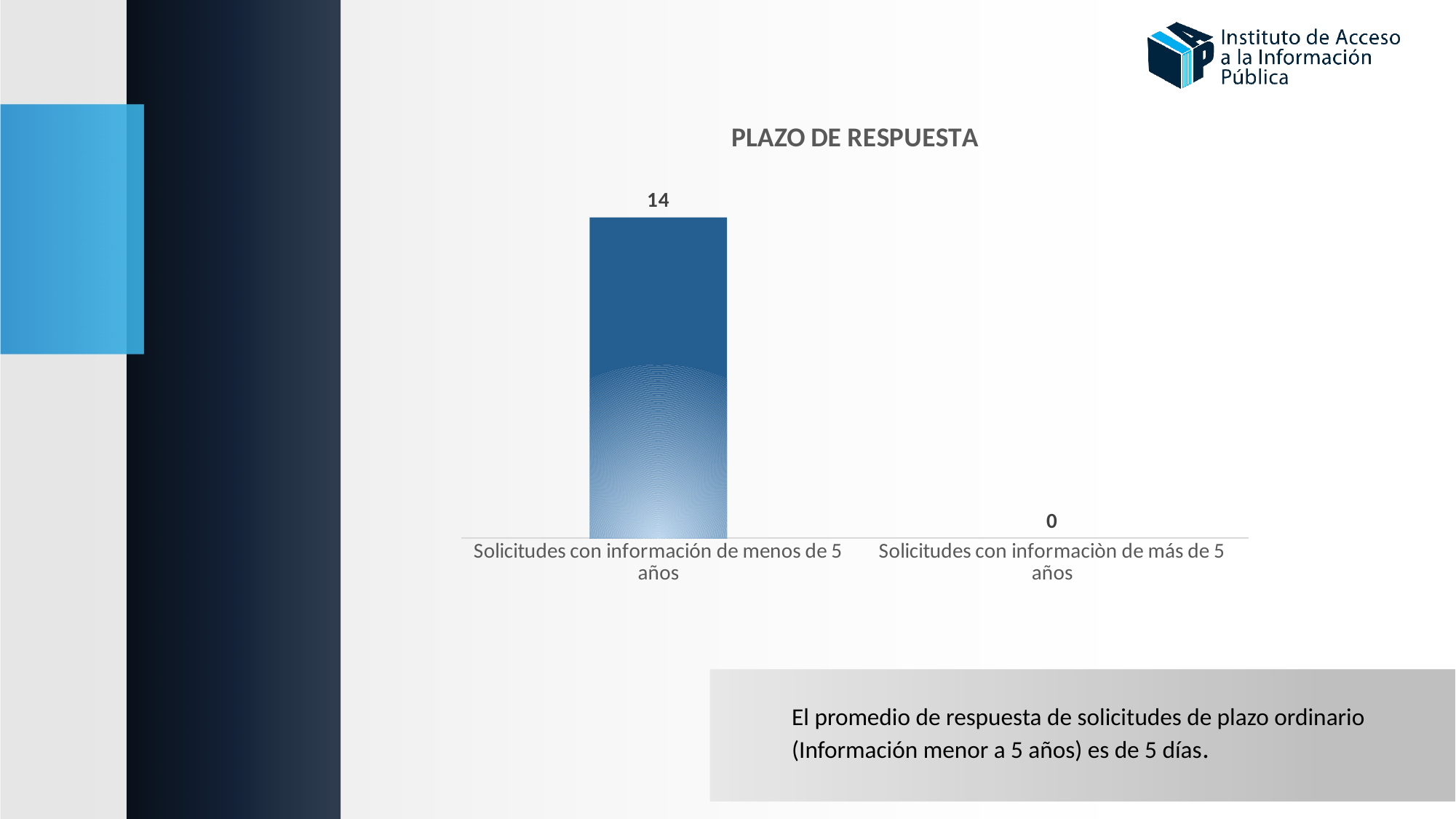

### Chart: PLAZO DE RESPUESTA

| Category |  |
|---|---|
| Solicitudes con información de menos de 5 años | 14.0 |
| Solicitudes con informaciòn de más de 5 años | 0.0 |
El promedio de respuesta de solicitudes de plazo ordinario (Información menor a 5 años) es de 5 días.